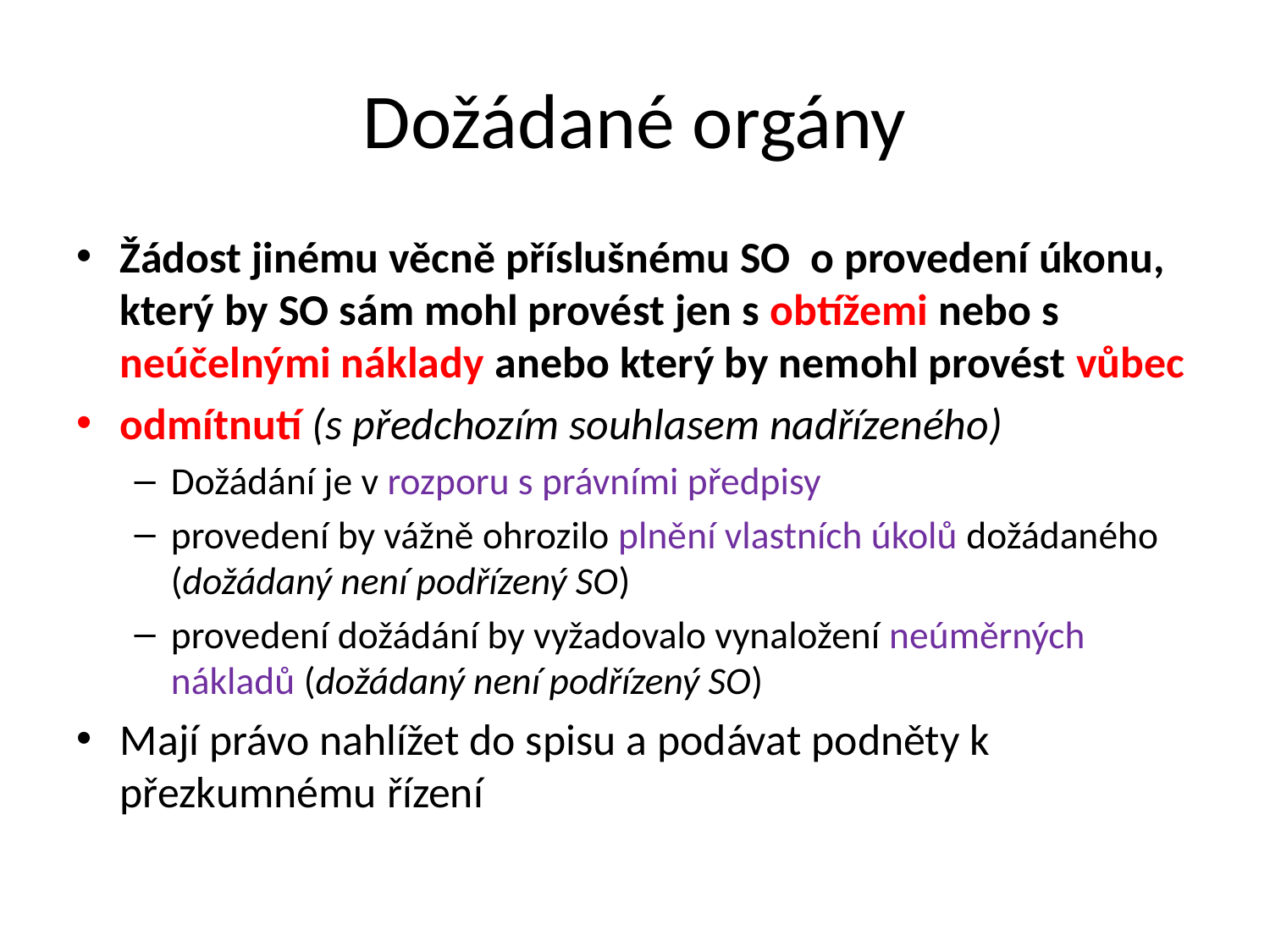

# Dožádané orgány
Žádost jinému věcně příslušnému SO  o provedení úkonu, který by SO sám mohl provést jen s obtížemi nebo s neúčelnými náklady anebo který by nemohl provést vůbec
odmítnutí (s předchozím souhlasem nadřízeného)
Dožádání je v rozporu s právními předpisy
provedení by vážně ohrozilo plnění vlastních úkolů dožádaného (dožádaný není podřízený SO)
provedení dožádání by vyžadovalo vynaložení neúměrných nákladů (dožádaný není podřízený SO)
Mají právo nahlížet do spisu a podávat podněty k přezkumnému řízení